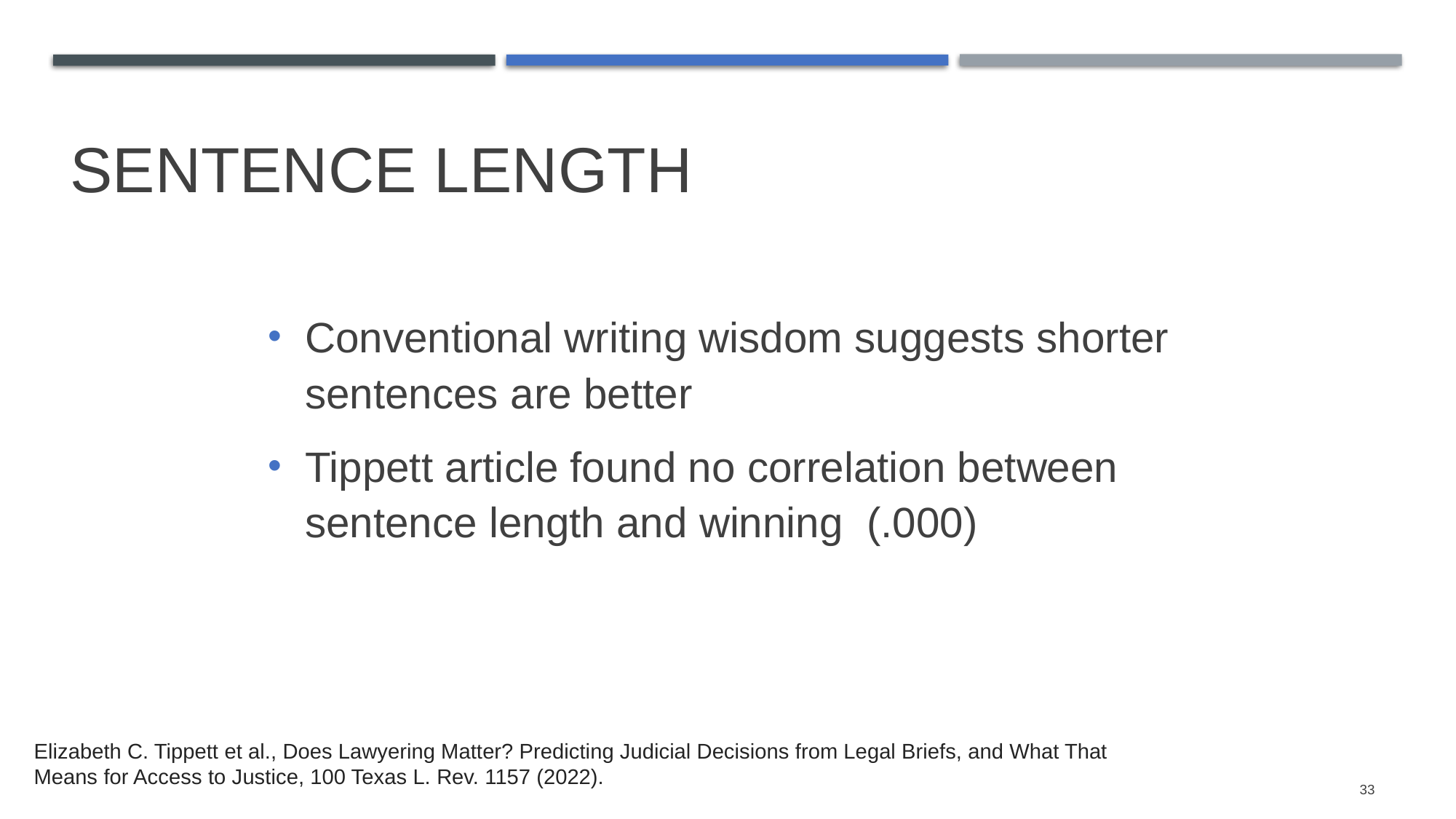

# Sentence Length

Conventional writing wisdom suggests shorter sentences are better
Tippett article found no correlation between sentence length and winning  (.000)

Elizabeth C. Tippett et al., Does Lawyering Matter? Predicting Judicial Decisions from Legal Briefs, and What That Means for Access to Justice, 100 Texas L. Rev. 1157 (2022).
33